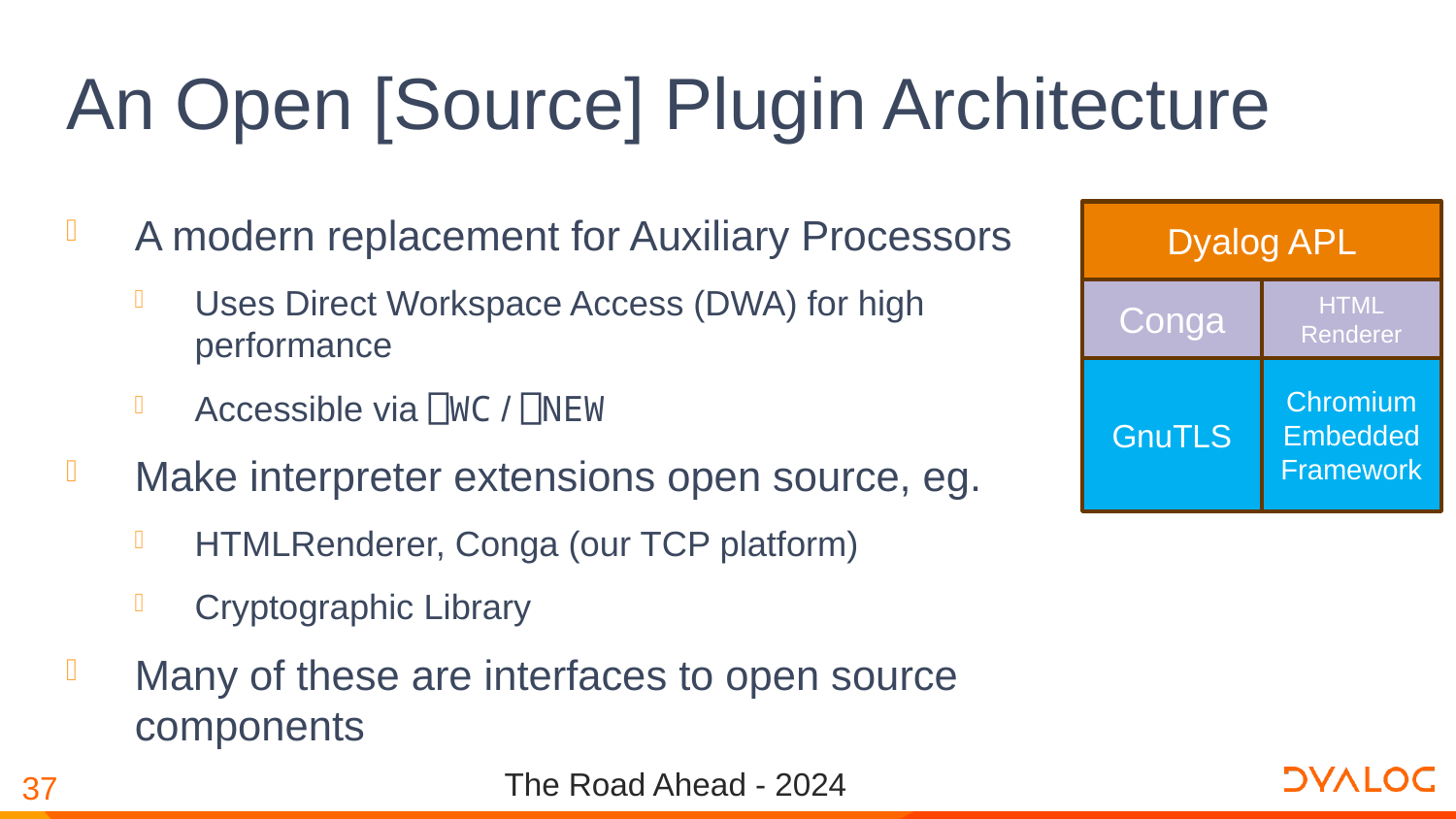

# An Open [Source] Plugin Architecture
A modern replacement for Auxiliary Processors
Uses Direct Workspace Access (DWA) for high performance
Accessible via ⎕WC / ⎕NEW
Make interpreter extensions open source, eg.
HTMLRenderer, Conga (our TCP platform)
Cryptographic Library
Many of these are interfaces to open source components
Dyalog APL
Conga
HTML
Renderer
GnuTLS
Chromium
Embedded
Framework